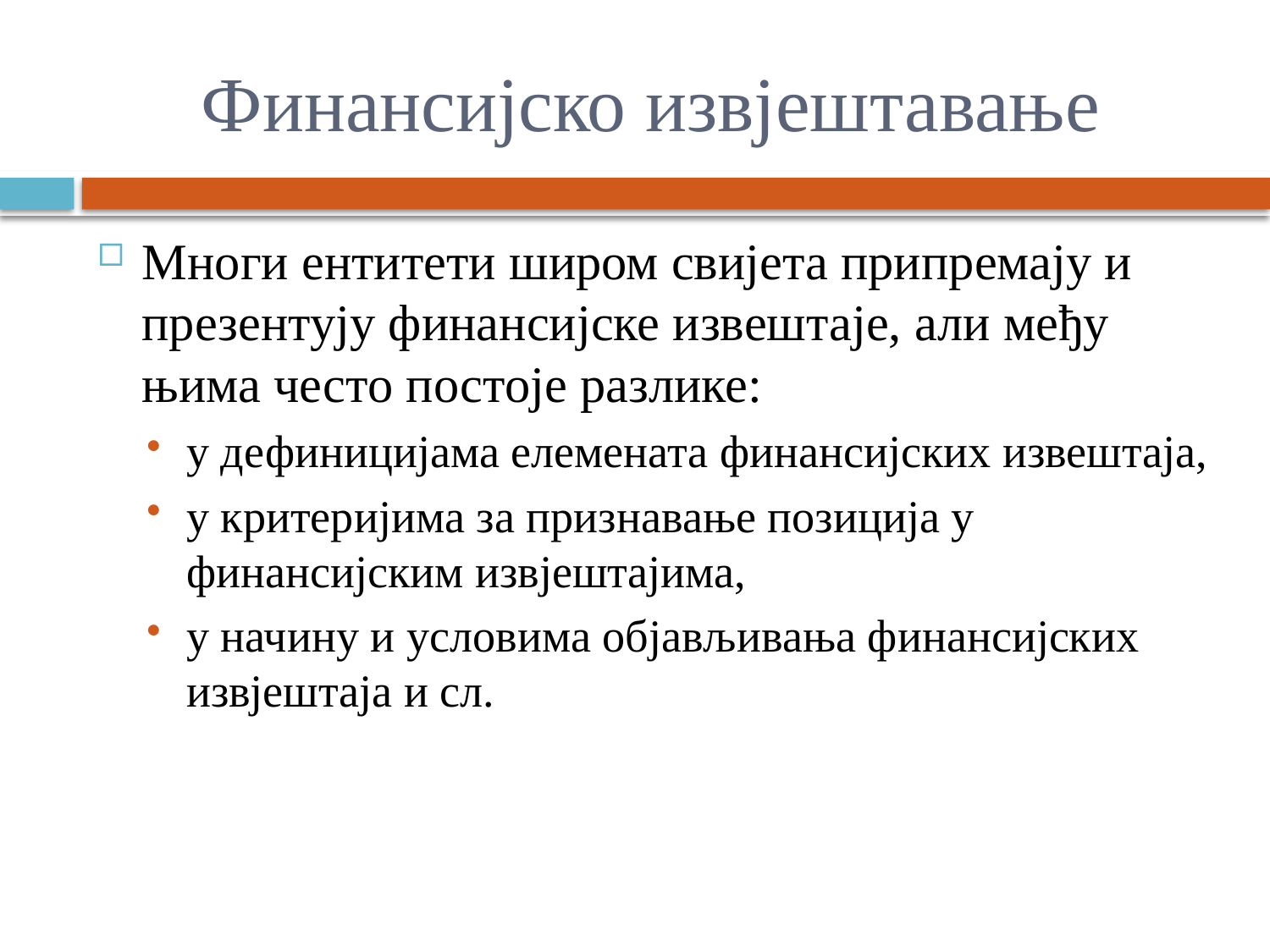

# Финансијско извјештавање
Многи ентитети широм свијета припремају и презентују финансијске извештаје, али међу њима често постоје разлике:
у дефиницијама елемената финансијских извештаја,
у критеријима за признавање позиција у финансијским извјештајима,
у начину и условима објављивања финансијских извјештаја и сл.